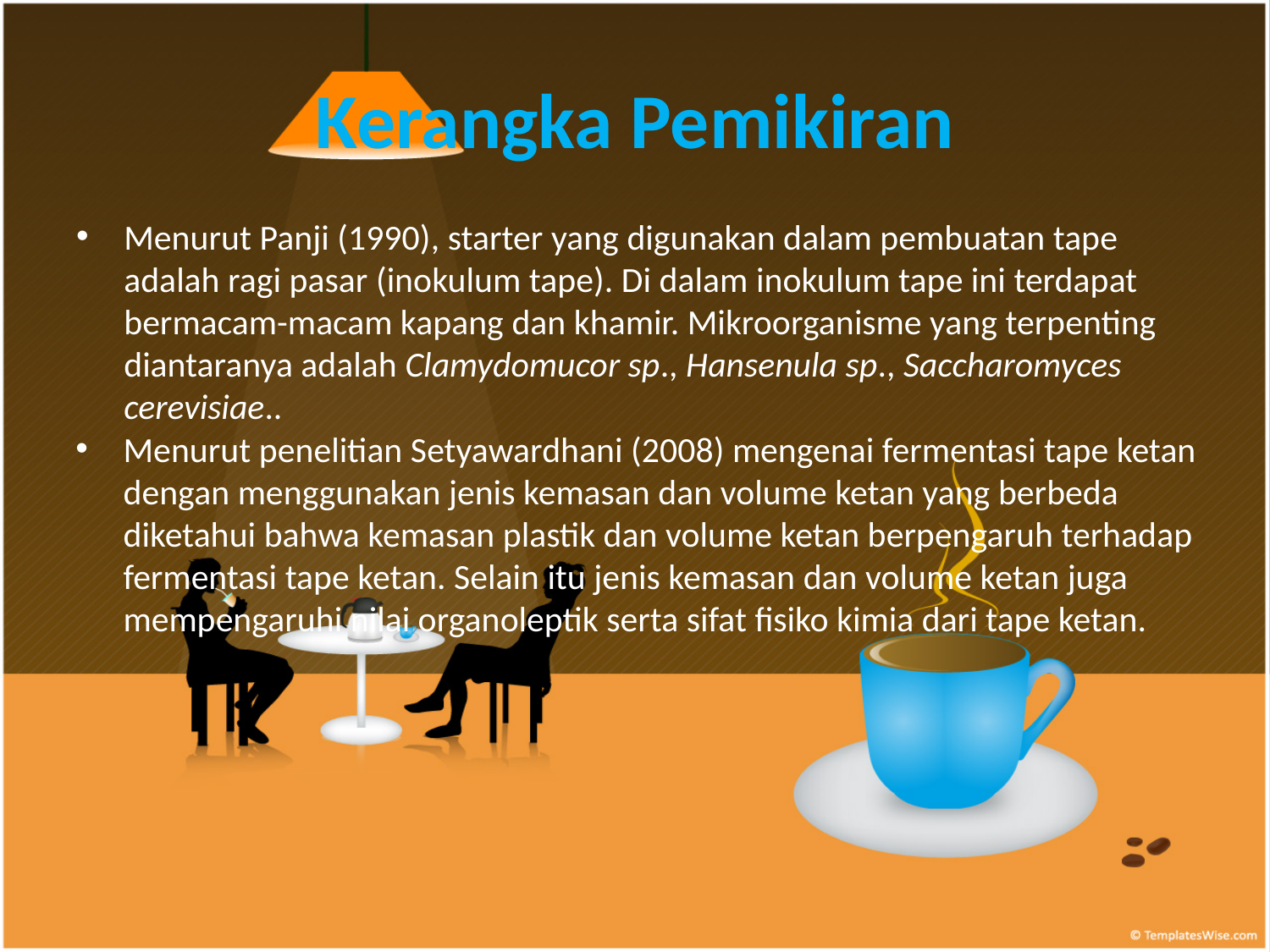

# Kerangka Pemikiran
Menurut Panji (1990), starter yang digunakan dalam pembuatan tape adalah ragi pasar (inokulum tape). Di dalam inokulum tape ini terdapat bermacam-macam kapang dan khamir. Mikroorganisme yang terpenting diantaranya adalah Clamydomucor sp., Hansenula sp., Saccharomyces cerevisiae..
Menurut penelitian Setyawardhani (2008) mengenai fermentasi tape ketan dengan menggunakan jenis kemasan dan volume ketan yang berbeda diketahui bahwa kemasan plastik dan volume ketan berpengaruh terhadap fermentasi tape ketan. Selain itu jenis kemasan dan volume ketan juga mempengaruhi nilai organoleptik serta sifat fisiko kimia dari tape ketan.